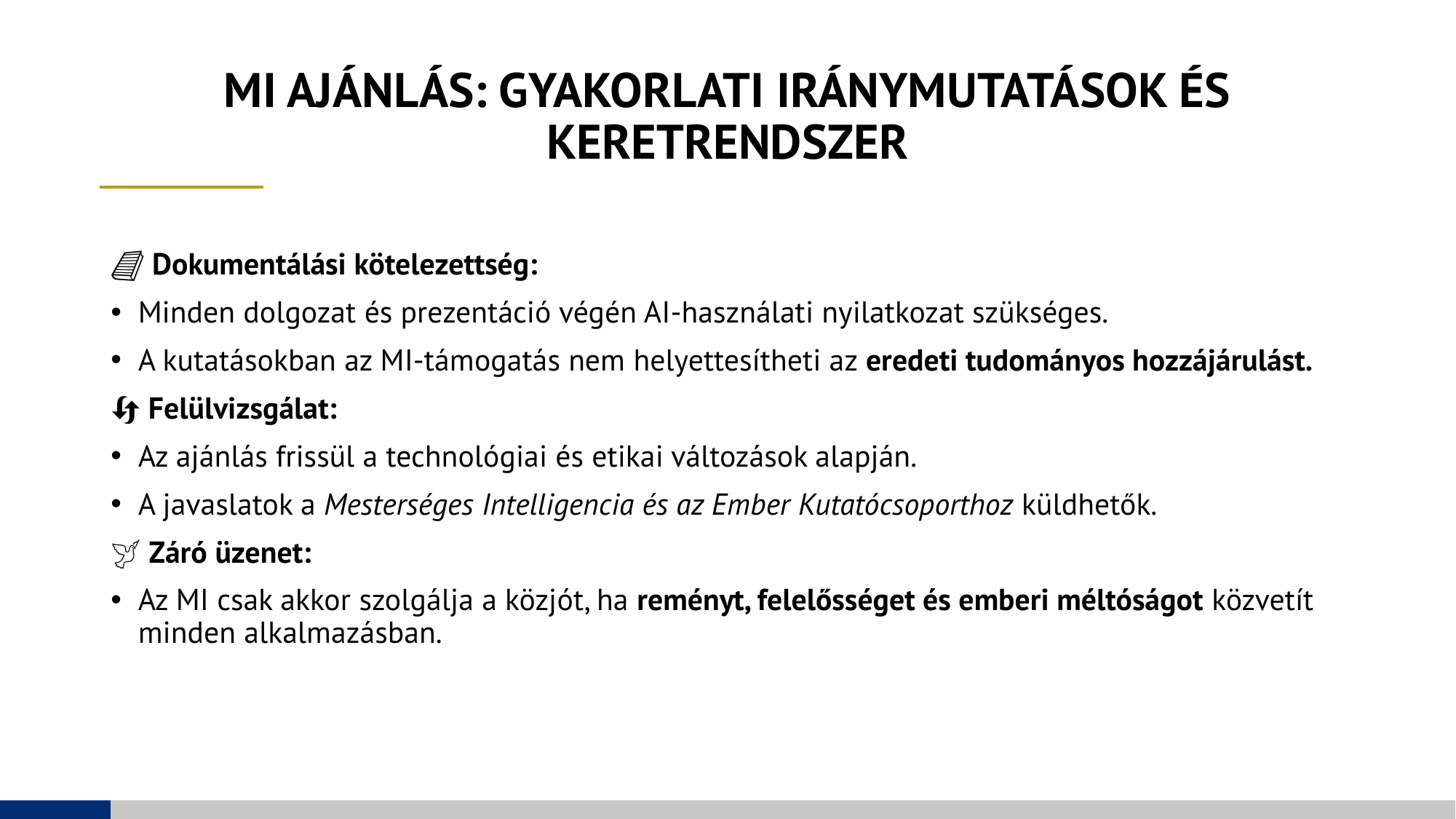

# MI AJÁNLÁS: Gyakorlati iránymutatások és keretrendszer
📘 Dokumentálási kötelezettség:
Minden dolgozat és prezentáció végén AI-használati nyilatkozat szükséges.
A kutatásokban az MI-támogatás nem helyettesítheti az eredeti tudományos hozzájárulást.
🔄 Felülvizsgálat:
Az ajánlás frissül a technológiai és etikai változások alapján.
A javaslatok a Mesterséges Intelligencia és az Ember Kutatócsoporthoz küldhetők.
🕊 Záró üzenet:
Az MI csak akkor szolgálja a közjót, ha reményt, felelősséget és emberi méltóságot közvetít minden alkalmazásban.